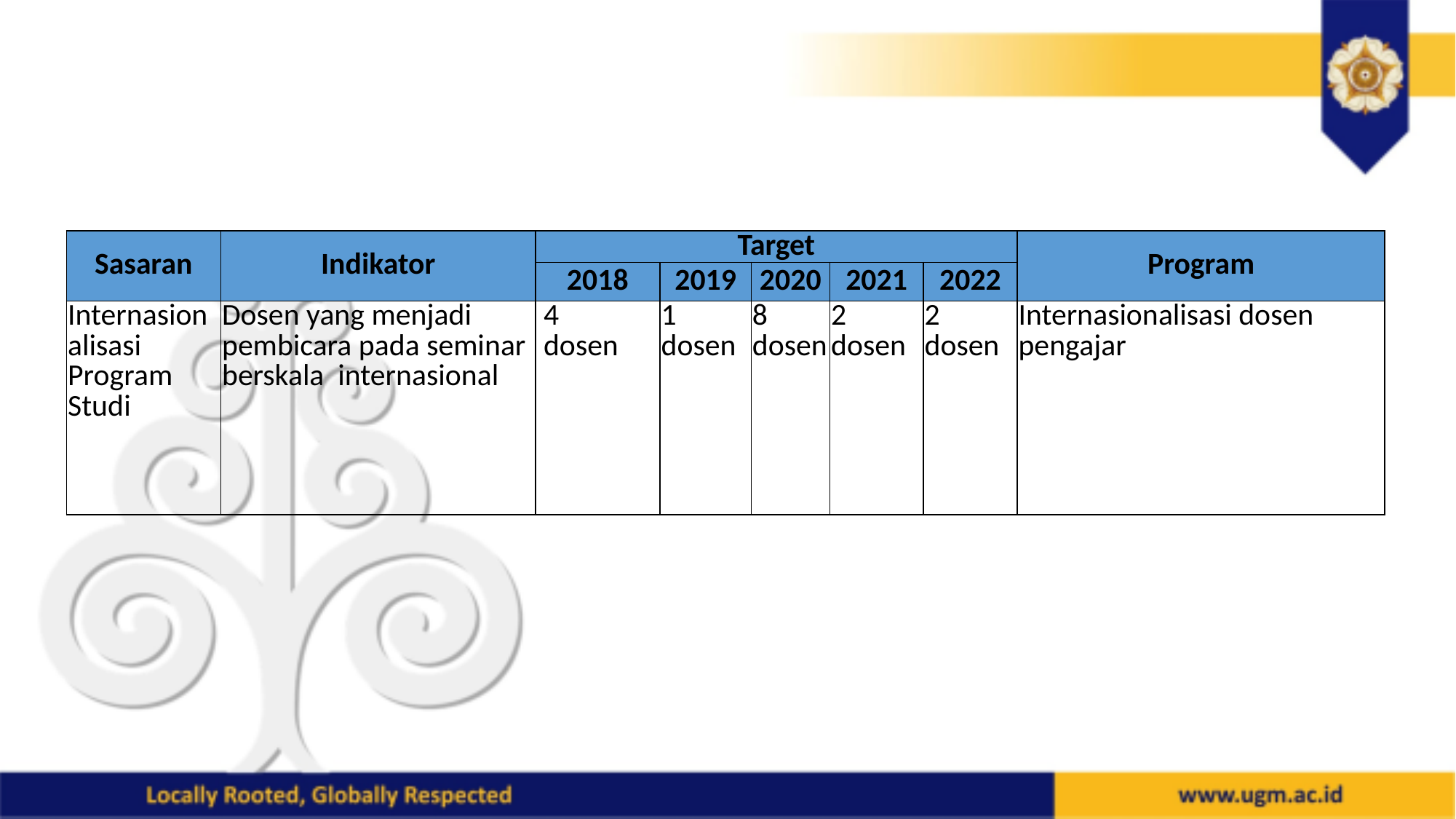

| Sasaran | Indikator | Target |  |  |  |  | Program |
| --- | --- | --- | --- | --- | --- | --- | --- |
|  |  | 2018 | 2019 | 2020 | 2021 | 2022 |  |
| Internasionalisasi Program Studi | Dosen yang menjadi pembicara pada seminar berskala internasional | 4 dosen | 1 dosen | 8 dosen | 2 dosen | 2 dosen | Internasionalisasi dosen pengajar |